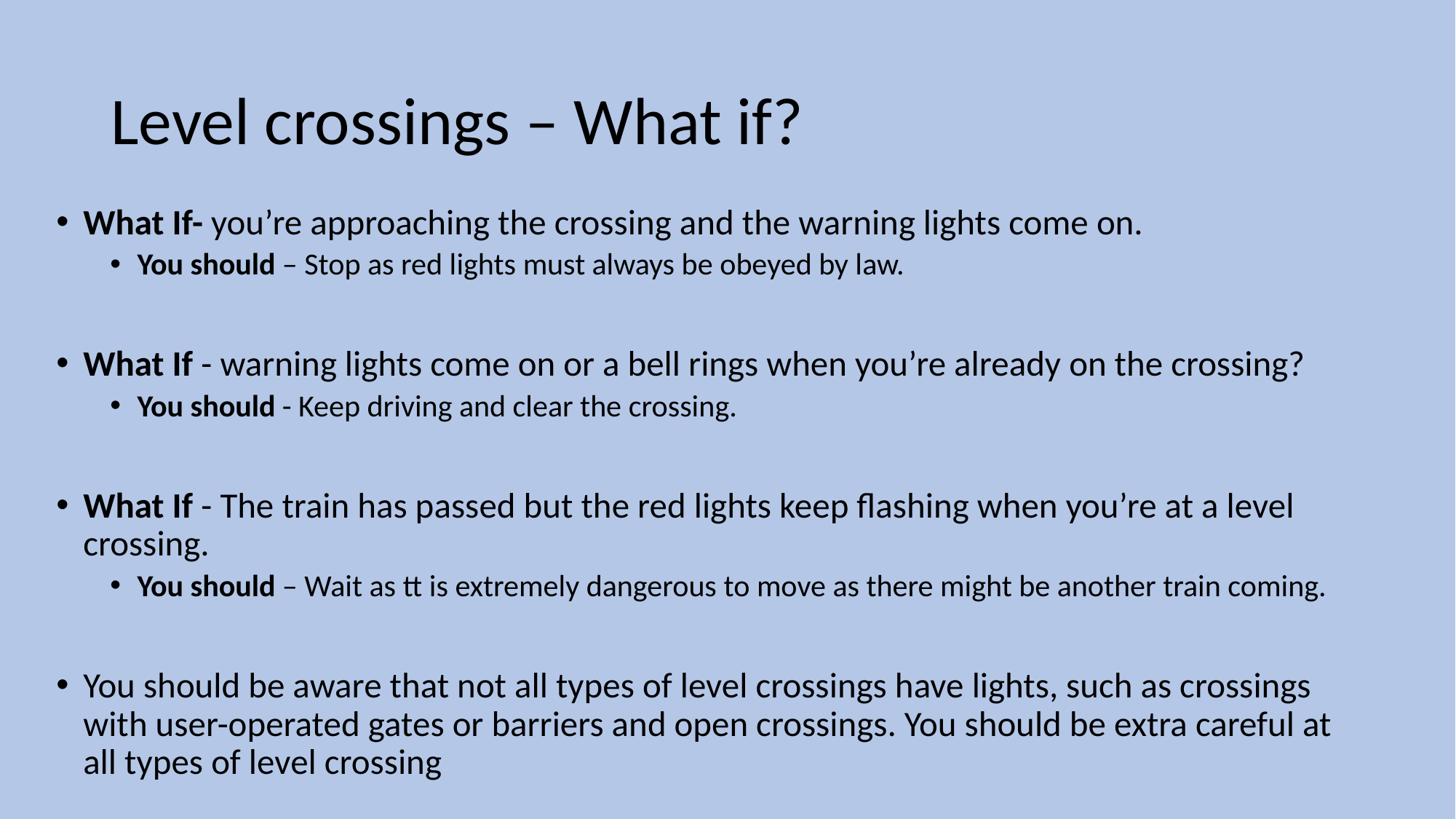

# Level crossings – What if?
What If- you’re approaching the crossing and the warning lights come on.
You should – Stop as red lights must always be obeyed by law.

What If - warning lights come on or a bell rings when you’re already on the crossing?
You should - Keep driving and clear the crossing.

What If - The train has passed but the red lights keep flashing when you’re at a level crossing.
You should – Wait as tt is extremely dangerous to move as there might be another train coming.

You should be aware that not all types of level crossings have lights, such as crossings with user-operated gates or barriers and open crossings. You should be extra careful at all types of level crossing